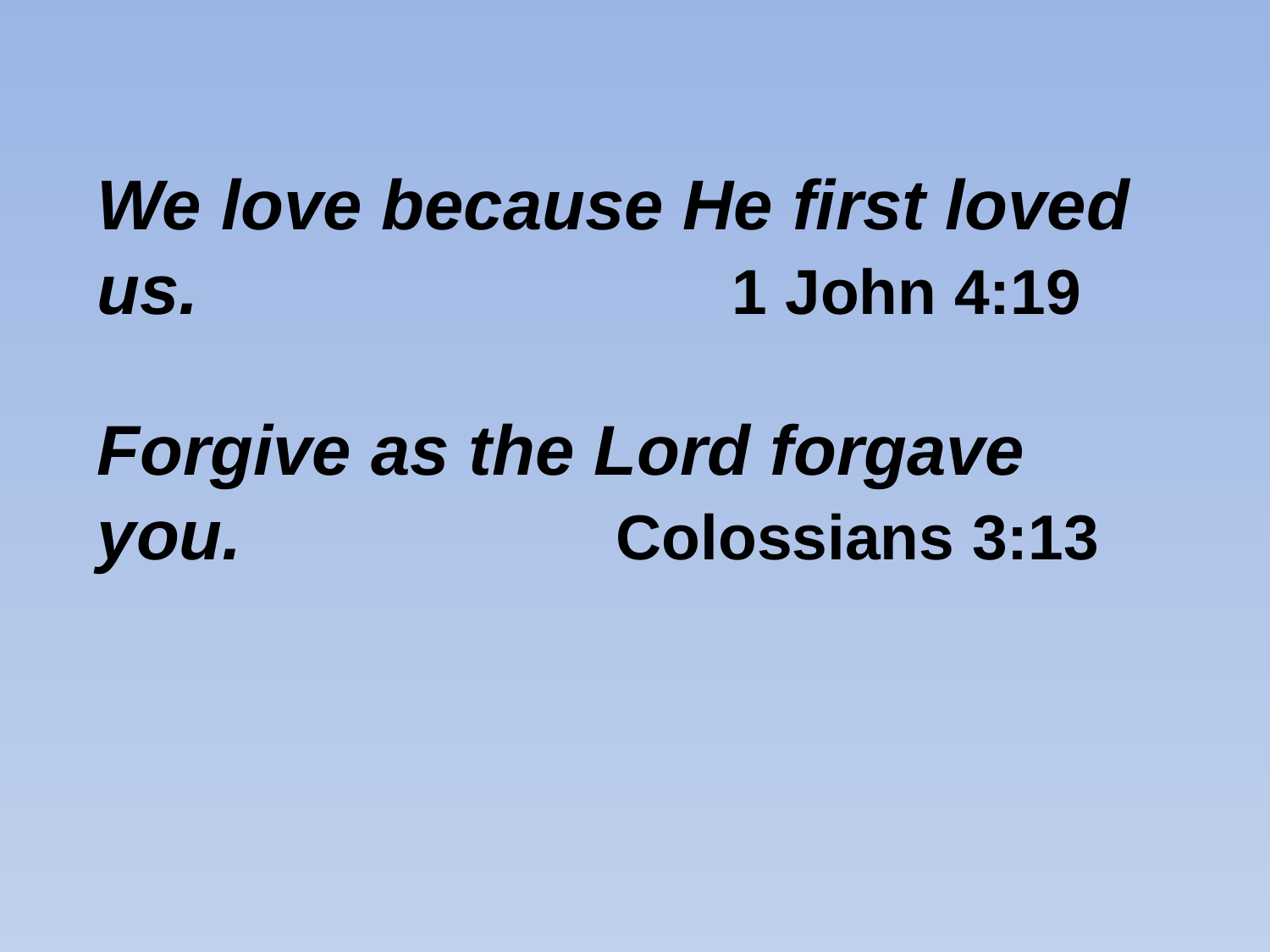

# We love because He first loved us.  				1 John 4:19 Forgive as the Lord forgave you.		       Colossians 3:13